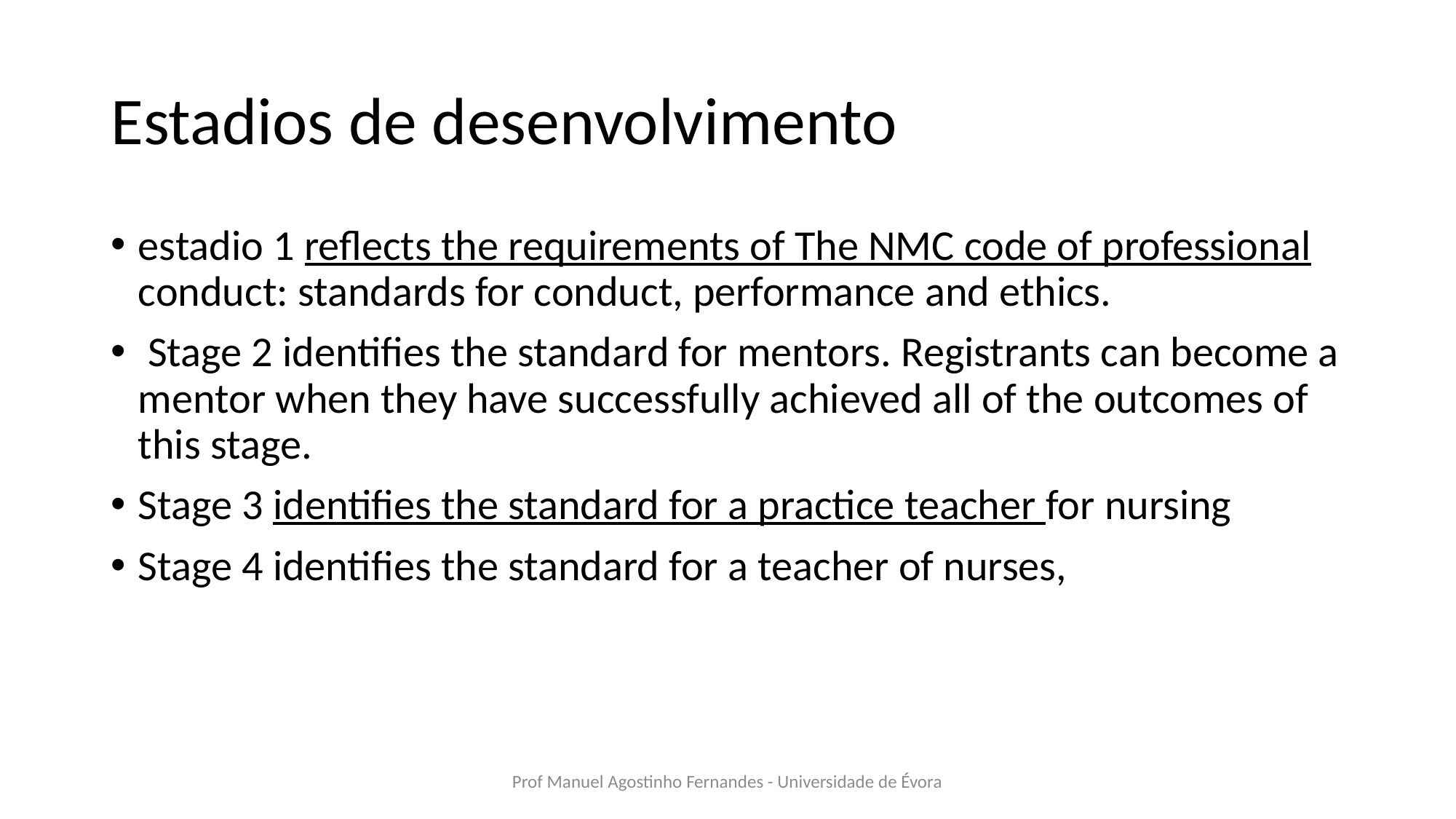

# Estadios de desenvolvimento
estadio 1 reflects the requirements of The NMC code of professional conduct: standards for conduct, performance and ethics.
 Stage 2 identifies the standard for mentors. Registrants can become a mentor when they have successfully achieved all of the outcomes of this stage.
Stage 3 identifies the standard for a practice teacher for nursing
Stage 4 identifies the standard for a teacher of nurses,
Prof Manuel Agostinho Fernandes - Universidade de Évora